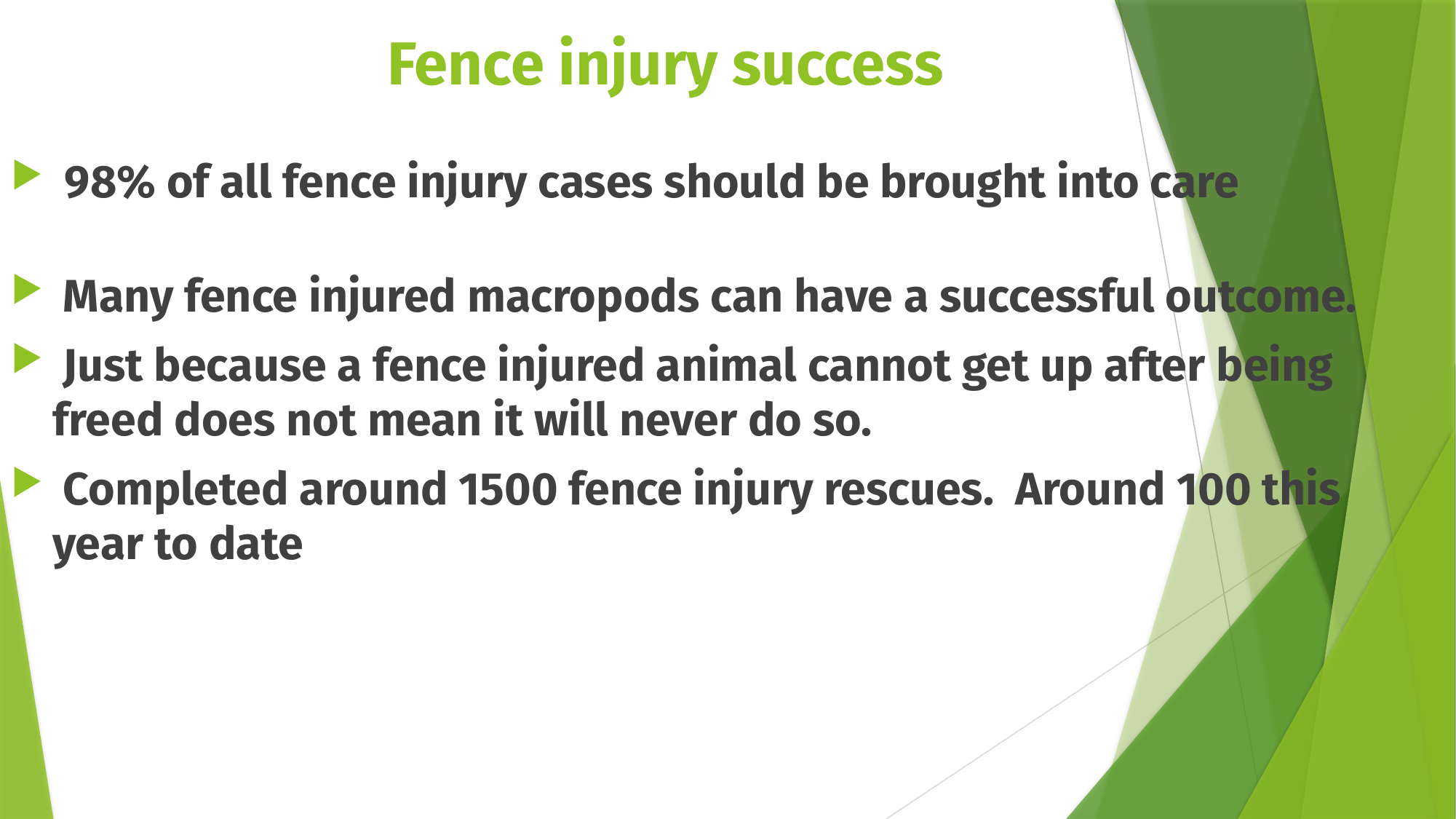

# Fence injury success
 98% of all fence injury cases should be brought into care

 Many fence injured macropods can have a successful outcome.
 Just because a fence injured animal cannot get up after being freed does not mean it will never do so.
 Completed around 1500 fence injury rescues.  Around 100 this year to date